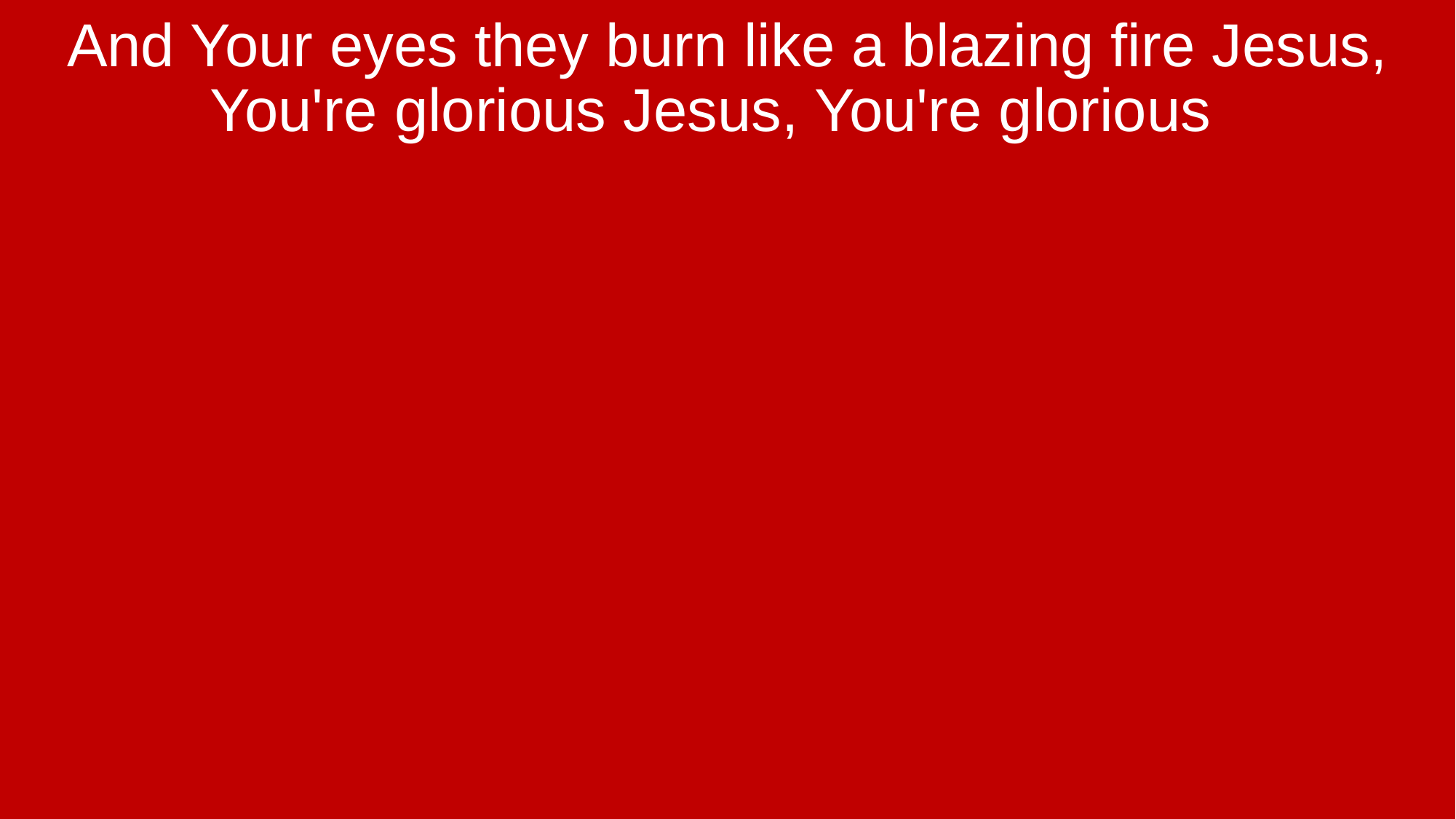

And Your eyes they burn like a blazing fire Jesus, You're glorious Jesus, You're glorious